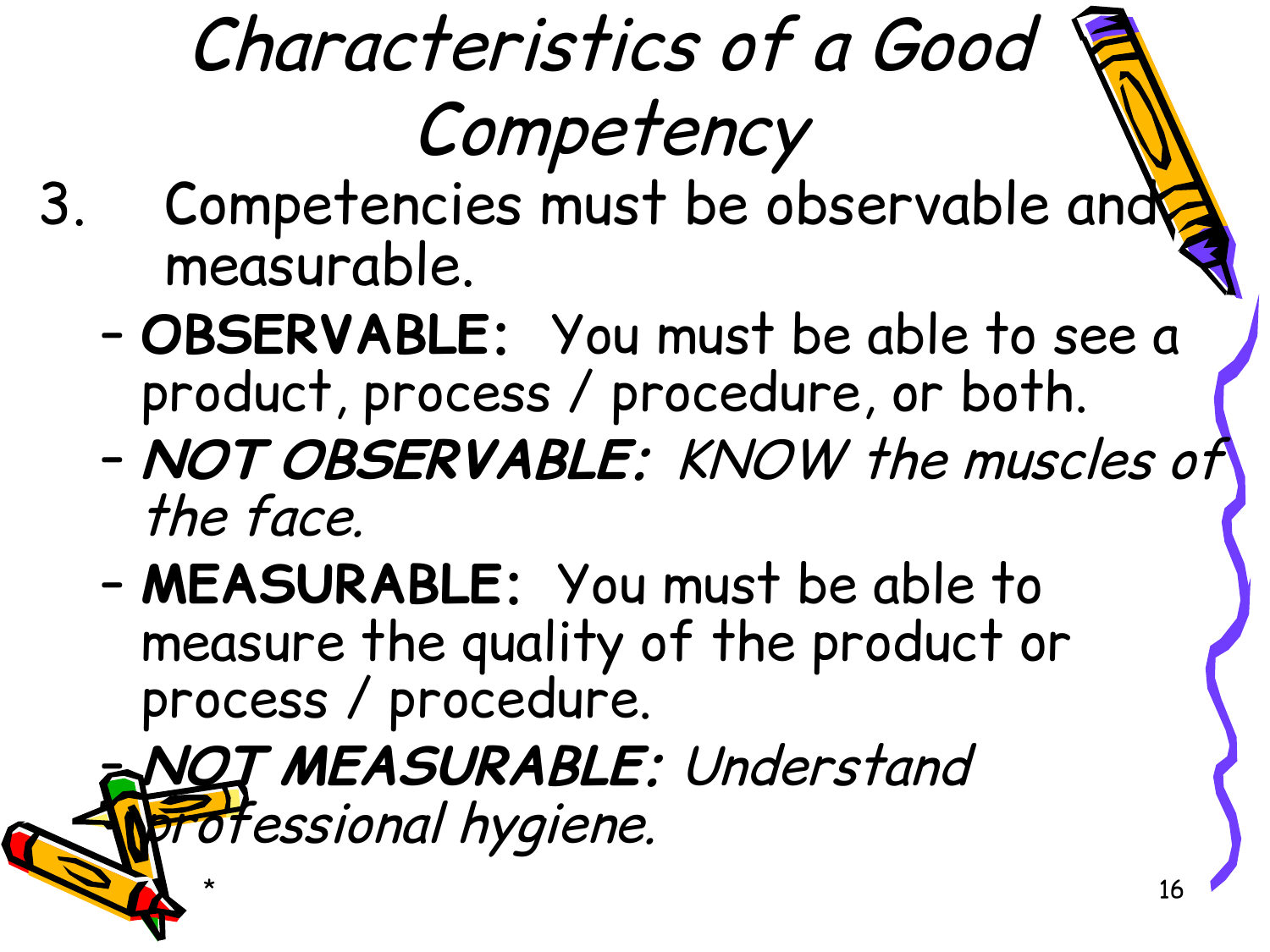

# Characteristics of a Good Competency
3. 	Competencies must be observable and  	measurable.
OBSERVABLE:  You must be able to see a product, process / procedure, or both.
NOT OBSERVABLE: KNOW the muscles of the face.
MEASURABLE:  You must be able to measure the quality of the product or process / procedure.
NOT MEASURABLE: Understand professional hygiene.

*
16